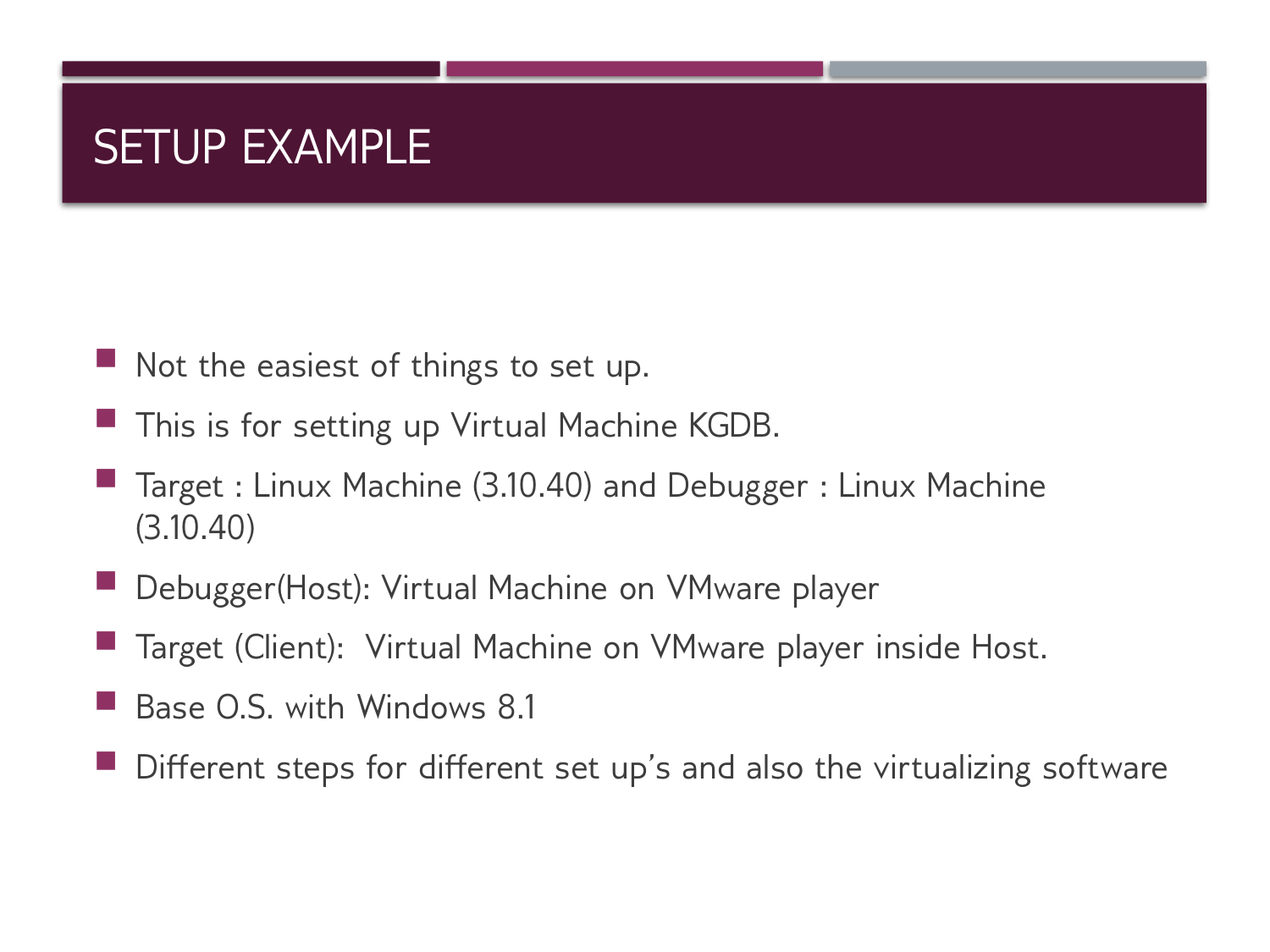

# Setup Example

Not the easiest of things to set up.
This is for setting up Virtual Machine KGDB.
Target : Linux Machine (3.10.40) and Debugger : Linux Machine (3.10.40)
Debugger(Host): Virtual Machine on VMware player
Target (Client):  Virtual Machine on VMware player inside Host.
Base O.S. with Windows 8.1
Different steps for different set up’s and also the virtualizing software